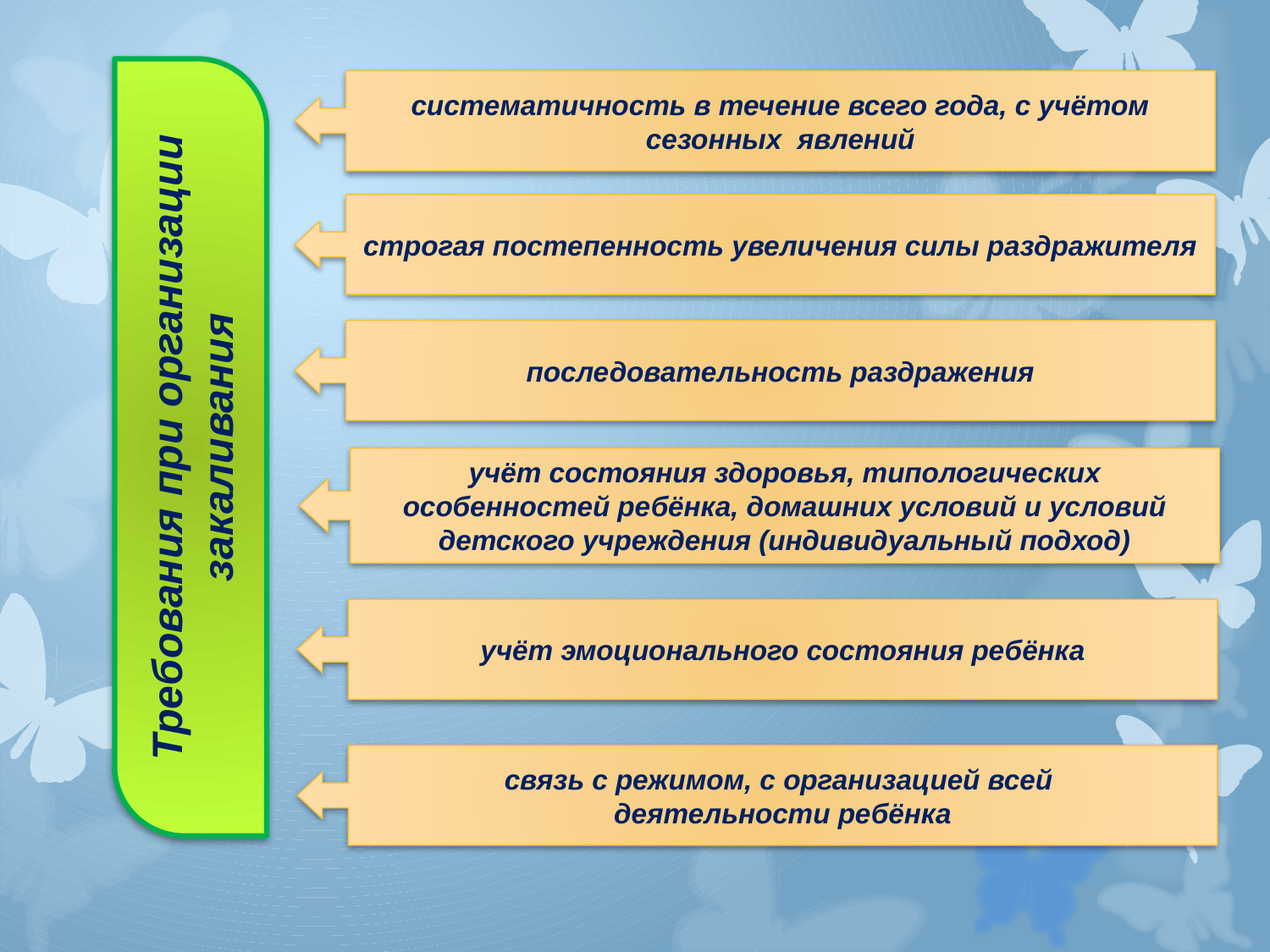

систематичность в течение всего года, с учётом сезонных  явлений
строгая постепенность увеличения силы раздражителя
последовательность раздражения
Требования при организации закаливания
учёт состояния здоровья, типологических особенностей ребёнка, домашних условий и условий детского учреждения (индивидуальный подход)
учёт эмоционального состояния ребёнка
связь с режимом, с организацией всей
деятельности ребёнка